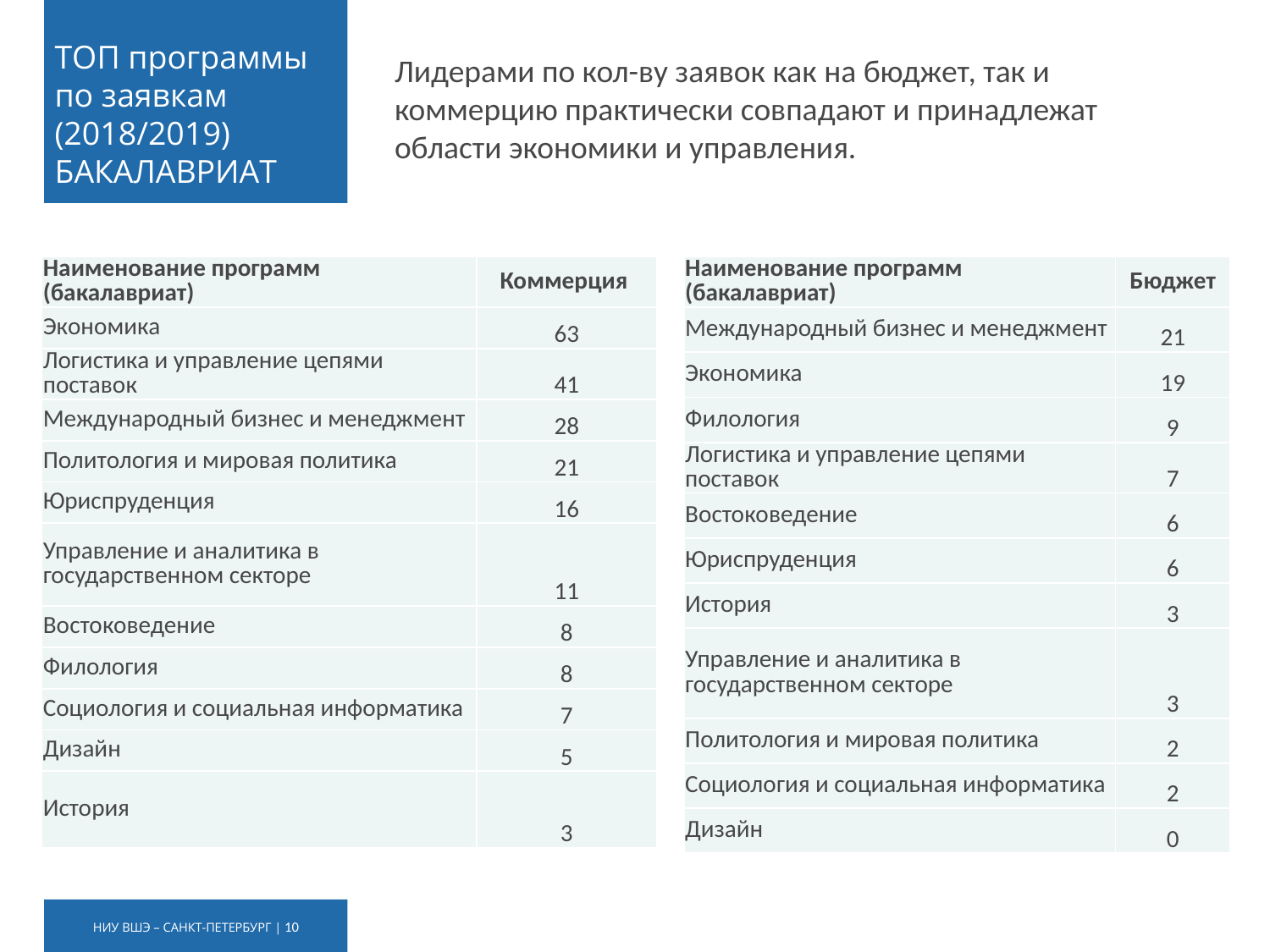

# ТОП программы по заявкам (2018/2019) БАКАЛАВРИАТ
Лидерами по кол-ву заявок как на бюджет, так и коммерцию практически совпадают и принадлежат области экономики и управления.
| Наименование программ (бакалавриат) | Бюджет |
| --- | --- |
| Международный бизнес и менеджмент | 21 |
| Экономика | 19 |
| Филология | 9 |
| Логистика и управление цепями поставок | 7 |
| Востоковедение | 6 |
| Юриспруденция | 6 |
| История | 3 |
| Управление и аналитика в государственном секторе | 3 |
| Политология и мировая политика | 2 |
| Социология и социальная информатика | 2 |
| Дизайн | 0 |
| Наименование программ (бакалавриат) | Коммерция |
| --- | --- |
| Экономика | 63 |
| Логистика и управление цепями поставок | 41 |
| Международный бизнес и менеджмент | 28 |
| Политология и мировая политика | 21 |
| Юриспруденция | 16 |
| Управление и аналитика в государственном секторе | 11 |
| Востоковедение | 8 |
| Филология | 8 |
| Социология и социальная информатика | 7 |
| Дизайн | 5 |
| История | 3 |